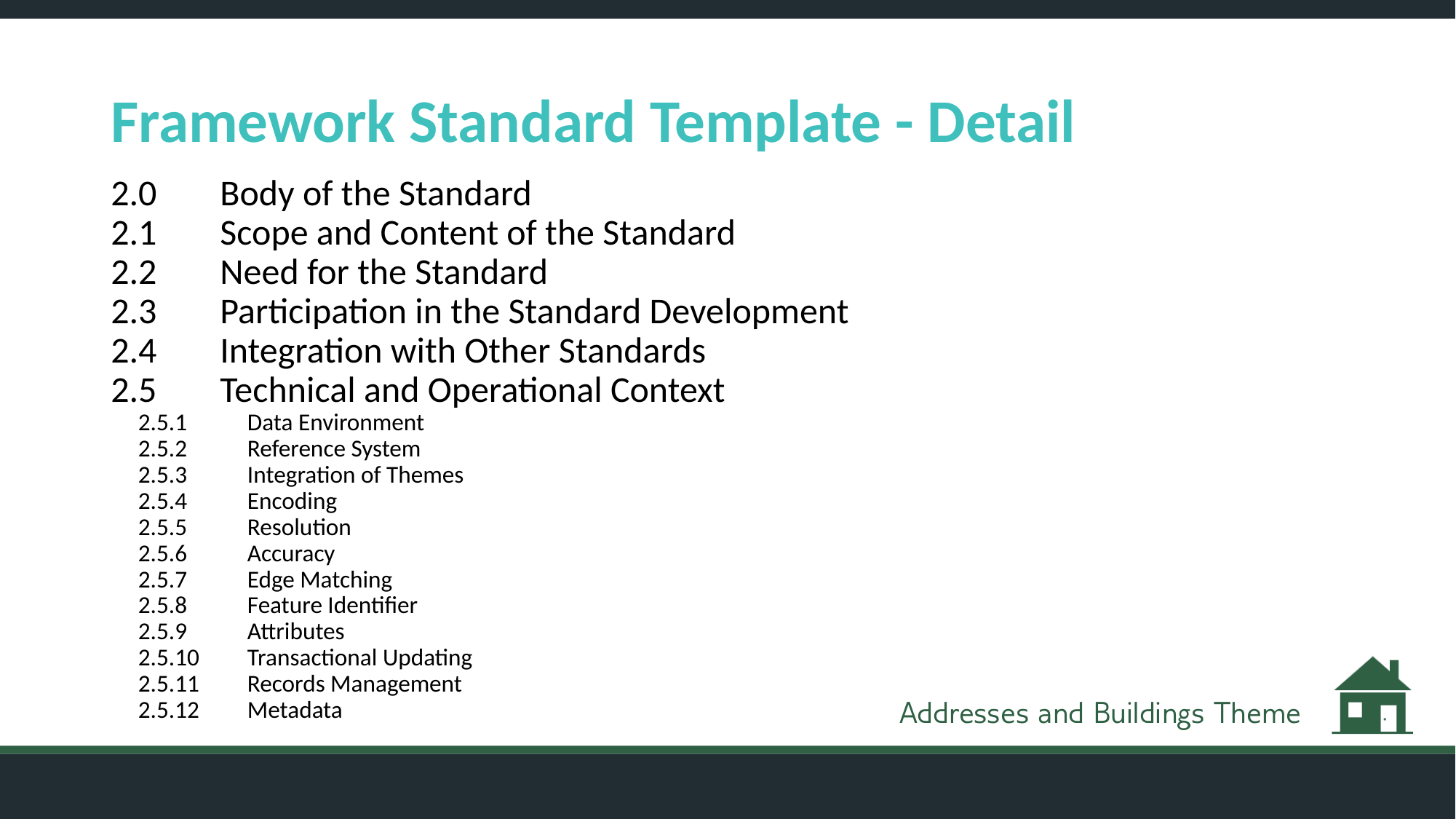

# Framework Standard Template - Detail
2.0	Body of the Standard
2.1	Scope and Content of the Standard
2.2	Need for the Standard
2.3	Participation in the Standard Development
2.4	Integration with Other Standards
2.5	Technical and Operational Context
2.5.1	Data Environment
2.5.2	Reference System
2.5.3	Integration of Themes
2.5.4	Encoding
2.5.5	Resolution
2.5.6	Accuracy
2.5.7	Edge Matching
2.5.8	Feature Identifier
2.5.9	Attributes
2.5.10	Transactional Updating
2.5.11	Records Management
2.5.12	Metadata